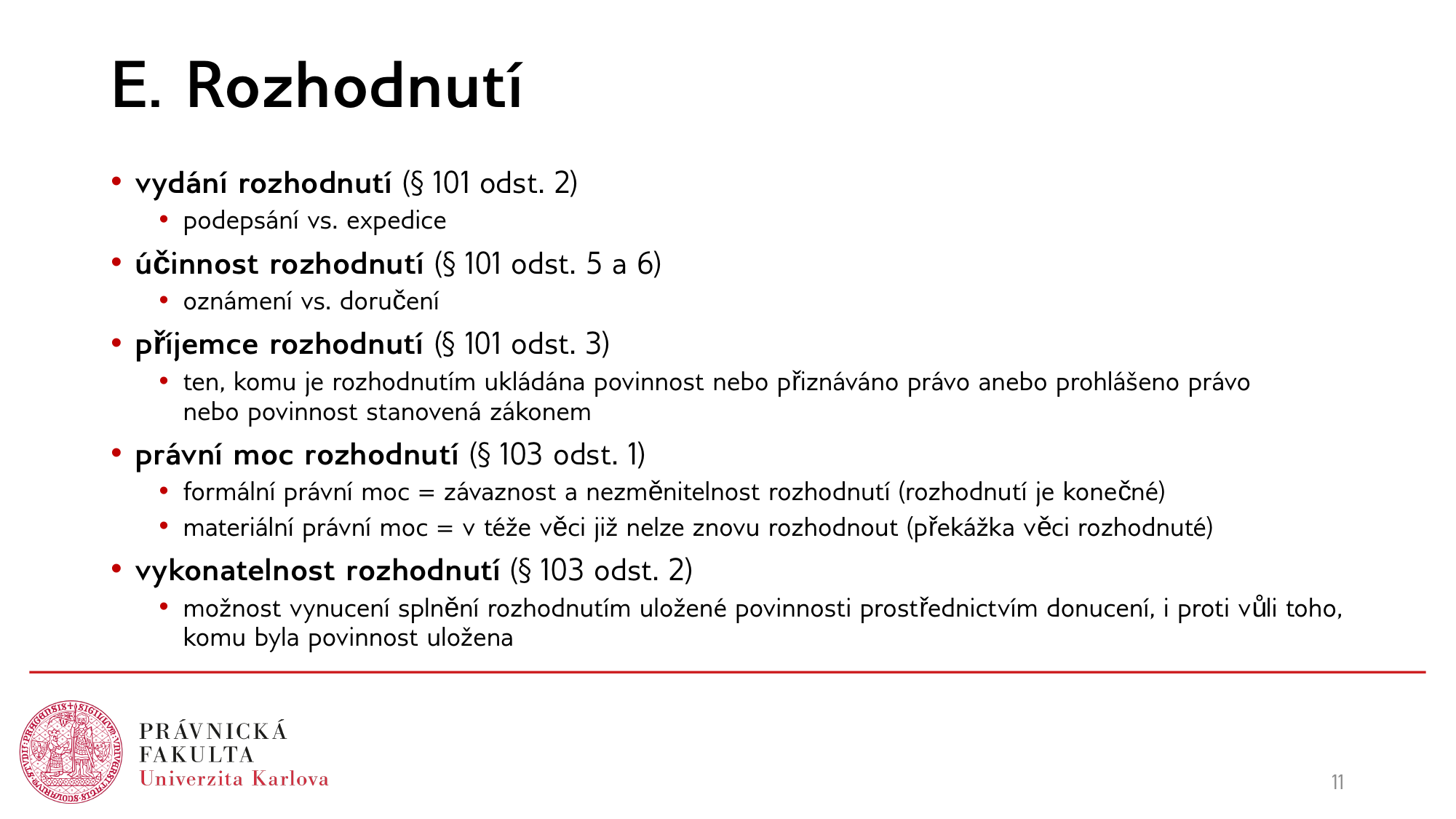

# E. Rozhodnutí
vydání rozhodnutí (§ 101 odst. 2)
podepsání vs. expedice
účinnost rozhodnutí (§ 101 odst. 5 a 6)
oznámení vs. doručení
příjemce rozhodnutí (§ 101 odst. 3)
ten, komu je rozhodnutím ukládána povinnost nebo přiznáváno právo anebo prohlášeno právo nebo povinnost stanovená zákonem
právní moc rozhodnutí (§ 103 odst. 1)
formální právní moc = závaznost a nezměnitelnost rozhodnutí (rozhodnutí je konečné)
materiální právní moc = v téže věci již nelze znovu rozhodnout (překážka věci rozhodnuté)
vykonatelnost rozhodnutí (§ 103 odst. 2)
možnost vynucení splnění rozhodnutím uložené povinnosti prostřednictvím donucení, i proti vůli toho, komu byla povinnost uložena

11